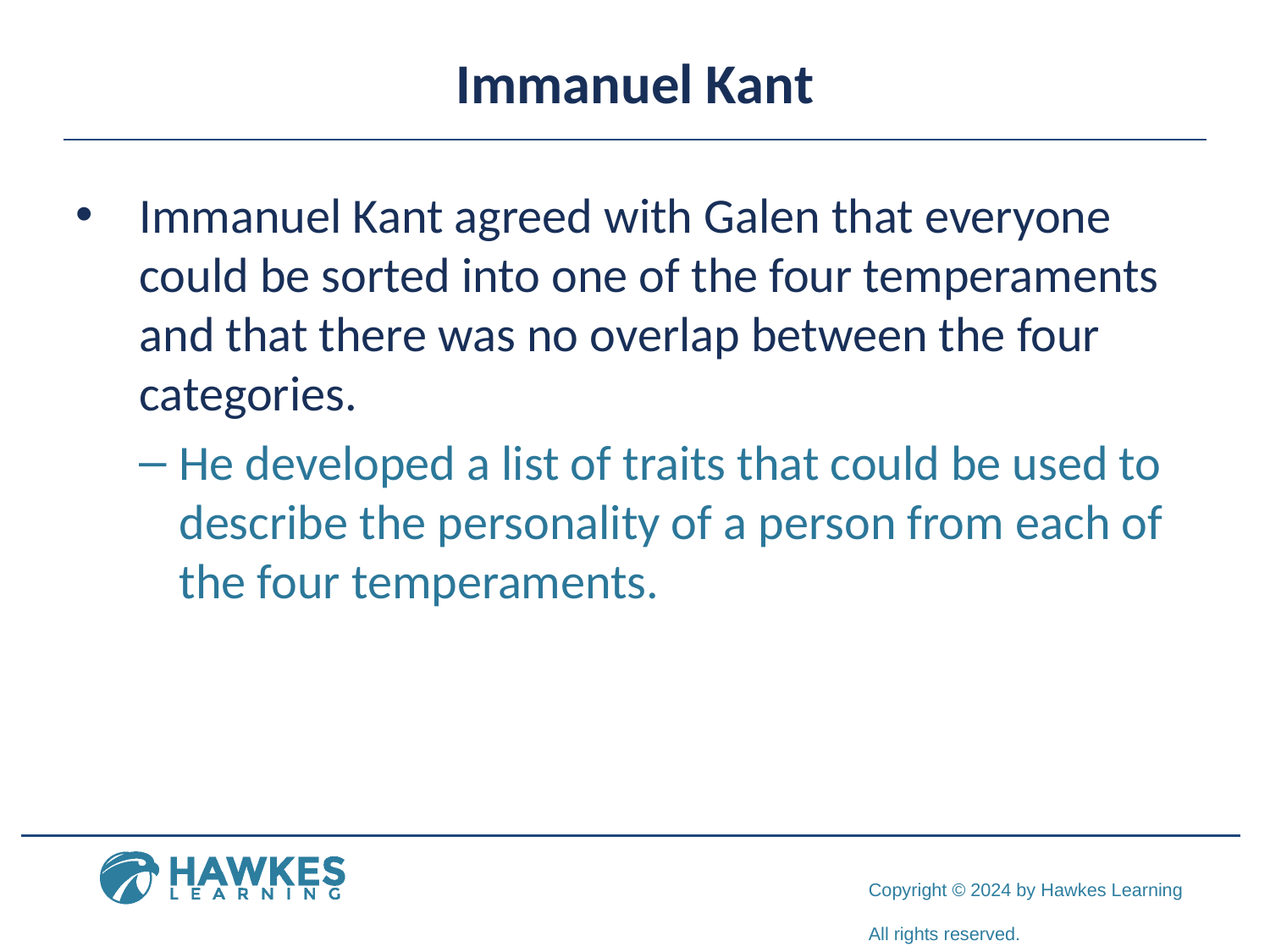

# Immanuel Kant
Immanuel Kant agreed with Galen that everyone could be sorted into one of the four temperaments and that there was no overlap between the four categories.
He developed a list of traits that could be used to describe the personality of a person from each of the four temperaments.